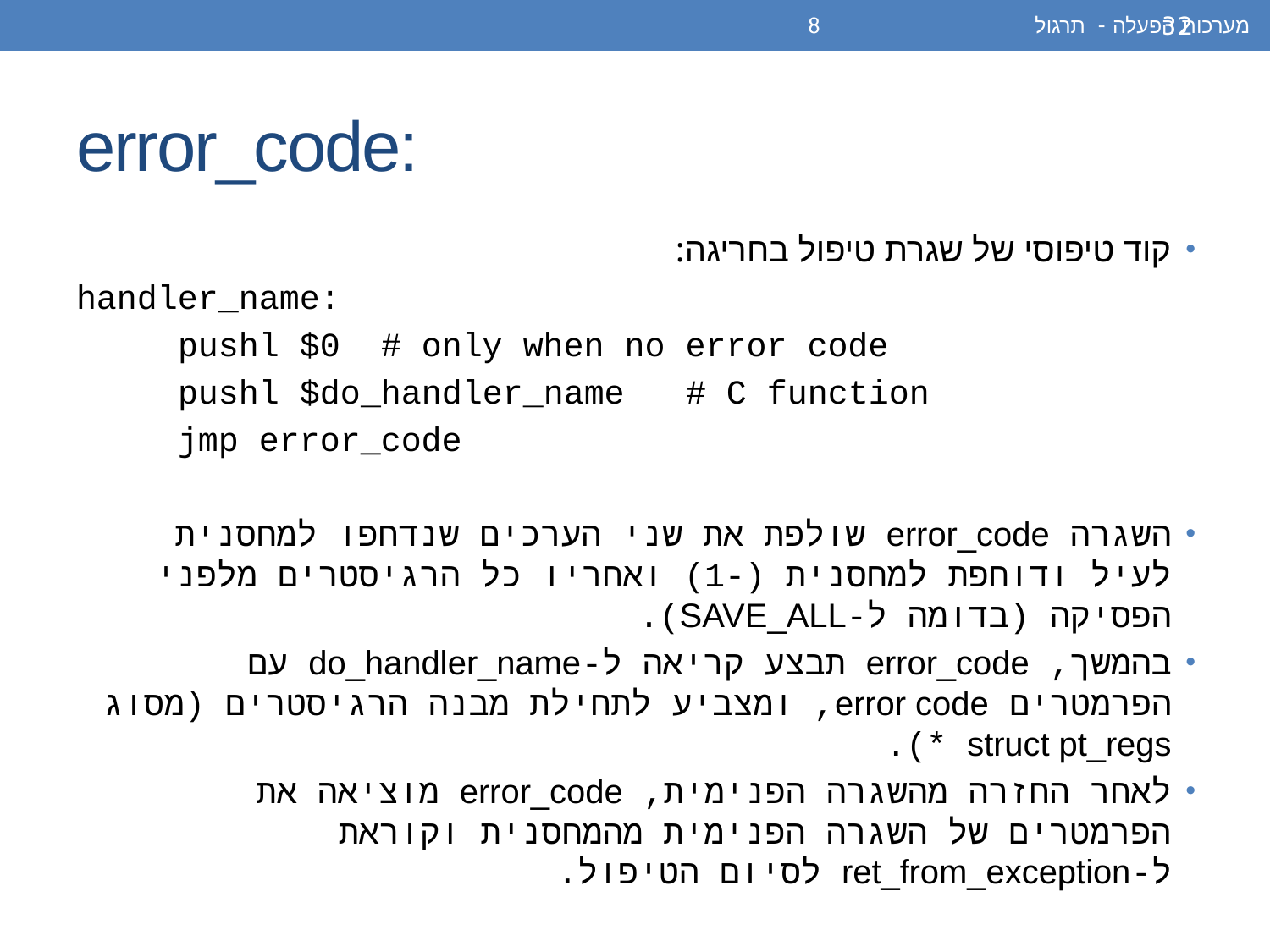

מערכות הפעלה - תרגול 8
32
# error_code:
קוד טיפוסי של שגרת טיפול בחריגה:
handler_name:
	pushl $0	# only when no error code
	pushl $do_handler_name	# C function
	jmp error_code

השגרה error_code שולפת את שני הערכים שנדחפו למחסנית לעיל ודוחפת למחסנית (-1) ואחריו כל הרגיסטרים מלפני הפסיקה (בדומה ל-SAVE_ALL).
בהמשך, error_code תבצע קריאה ל-do_handler_name עם הפרמטרים error code, ומצביע לתחילת מבנה הרגיסטרים (מסוג struct pt_regs *).
לאחר החזרה מהשגרה הפנימית, error_code מוציאה את הפרמטרים של השגרה הפנימית מהמחסנית וקוראת ל-ret_from_exception לסיום הטיפול.